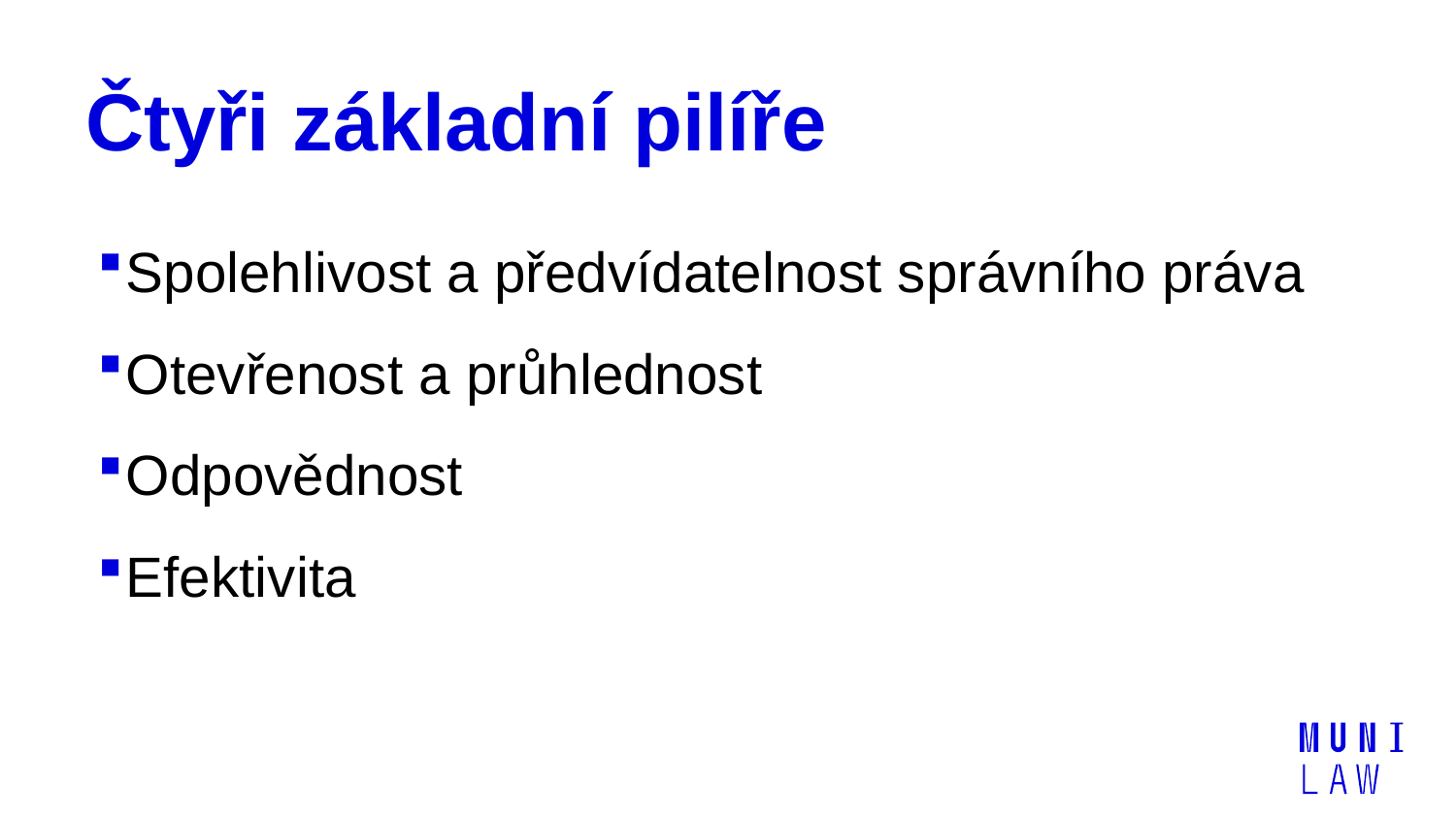

# Čtyři základní pilíře
Spolehlivost a předvídatelnost správního práva
Otevřenost a průhlednost
Odpovědnost
Efektivita